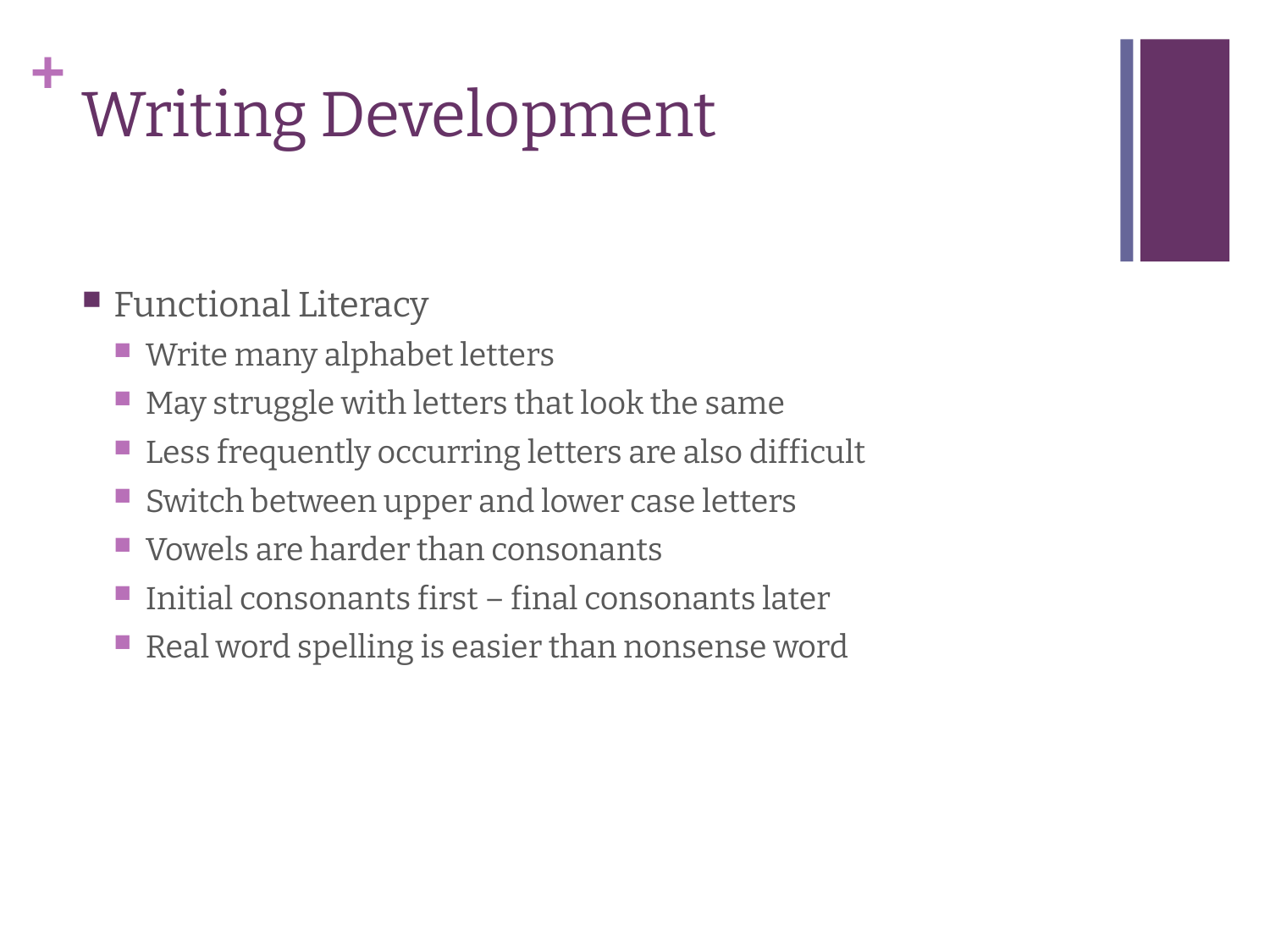

# Writing Development
Functional Literacy
Write many alphabet letters
May struggle with letters that look the same
Less frequently occurring letters are also difficult
Switch between upper and lower case letters
Vowels are harder than consonants
Initial consonants first – final consonants later
Real word spelling is easier than nonsense word